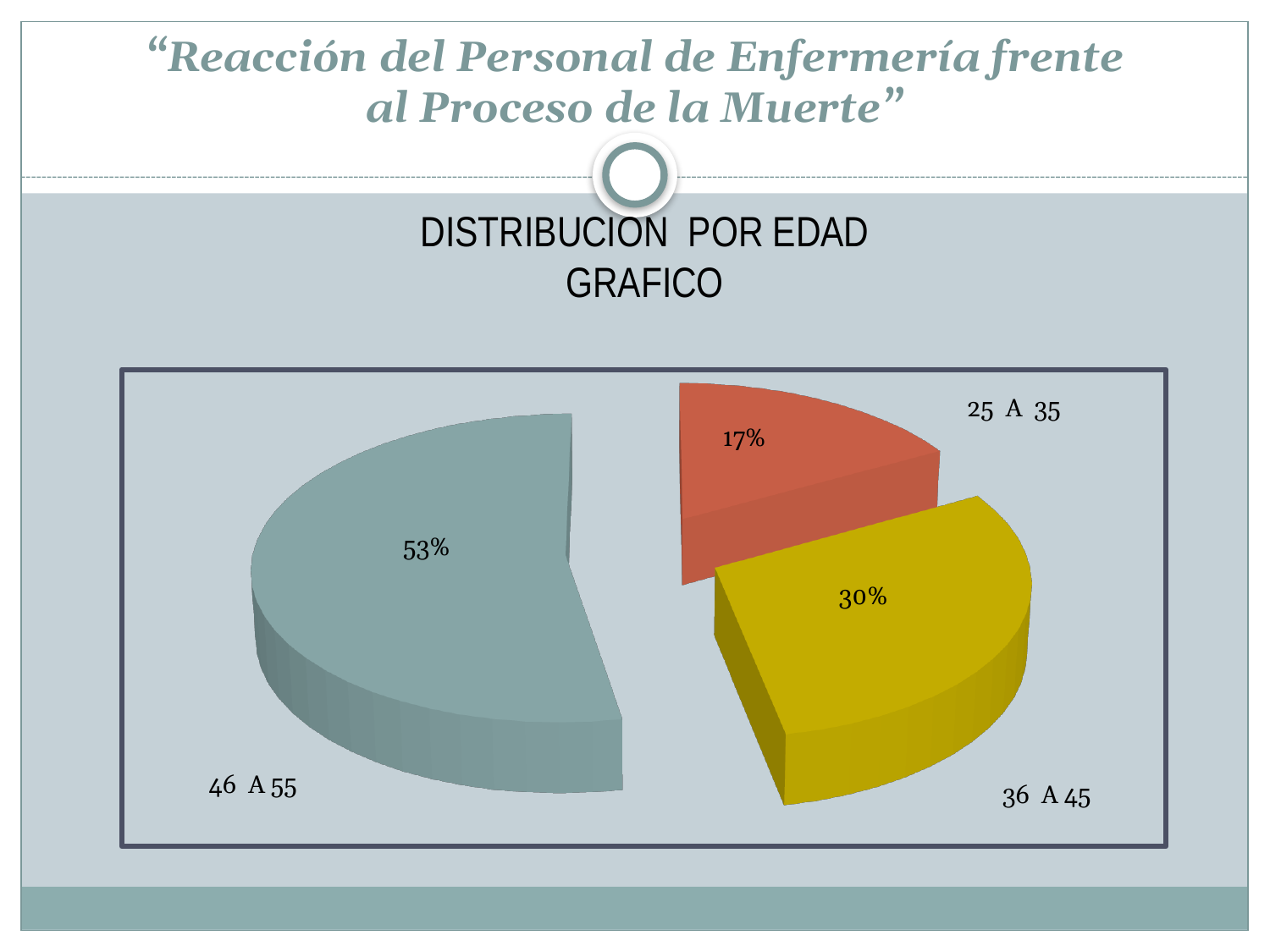

# “Reacción del Personal de Enfermería frente al Proceso de la Muerte”
DISTRIBUCION  POR EDAD
GRAFICO

[unsupported chart]

25  A  35
17%
53%
30%
36  A 45
46  A 55